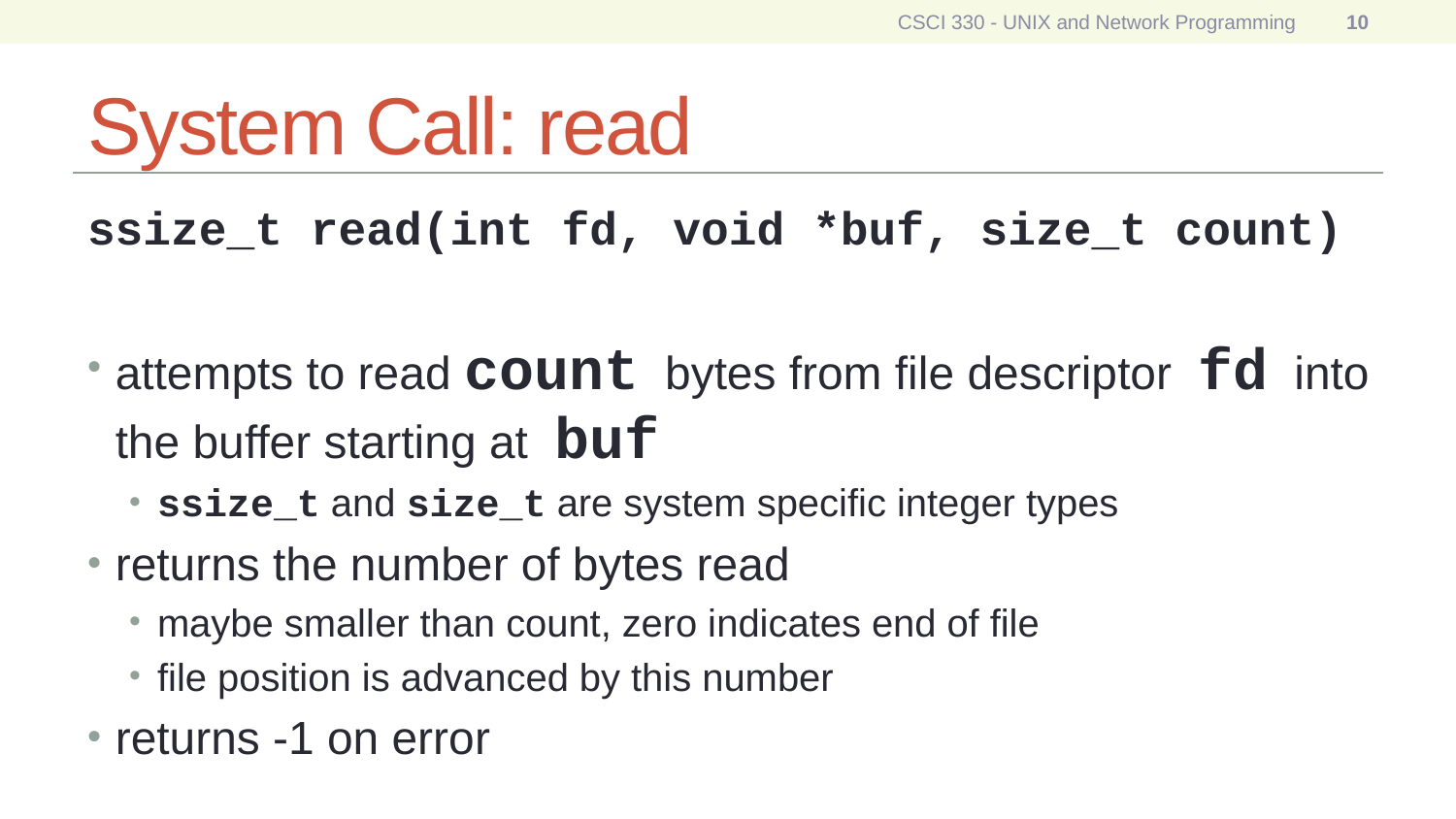

CSCI 330 - UNIX and Network Programming
10
# System Call: read
ssize_t read(int fd, void *buf, size_t count)

attempts to read count  bytes from file descriptor  fd  into the buffer starting at  buf
ssize_t and size_t are system specific integer types
returns the number of bytes read
maybe smaller than count, zero indicates end of file
file position is advanced by this number
returns -1 on error